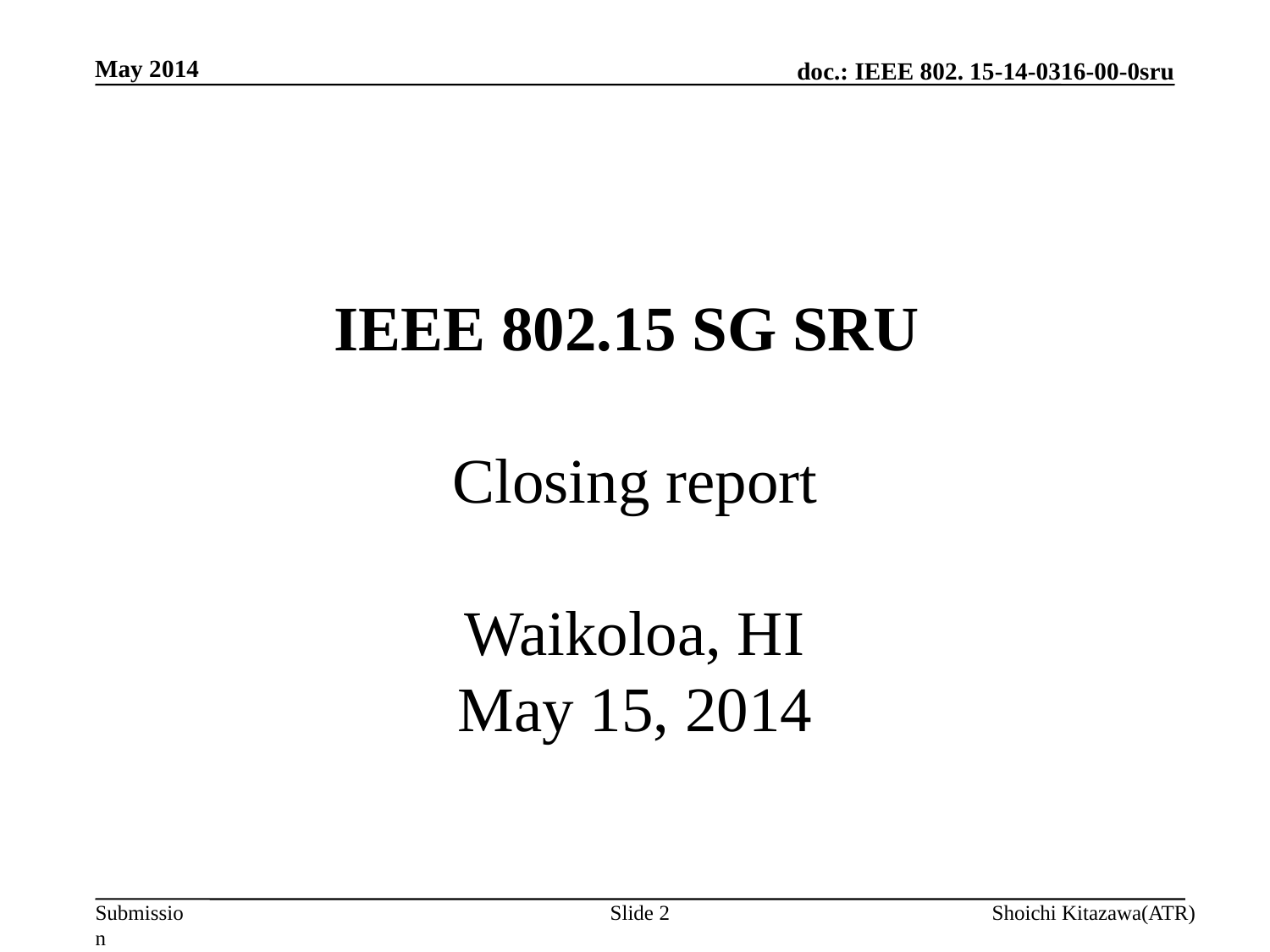

May 2014
# IEEE 802.15 SG SRU Closing report Waikoloa, HI May 15, 2014
Slide 2
Shoichi Kitazawa(ATR)